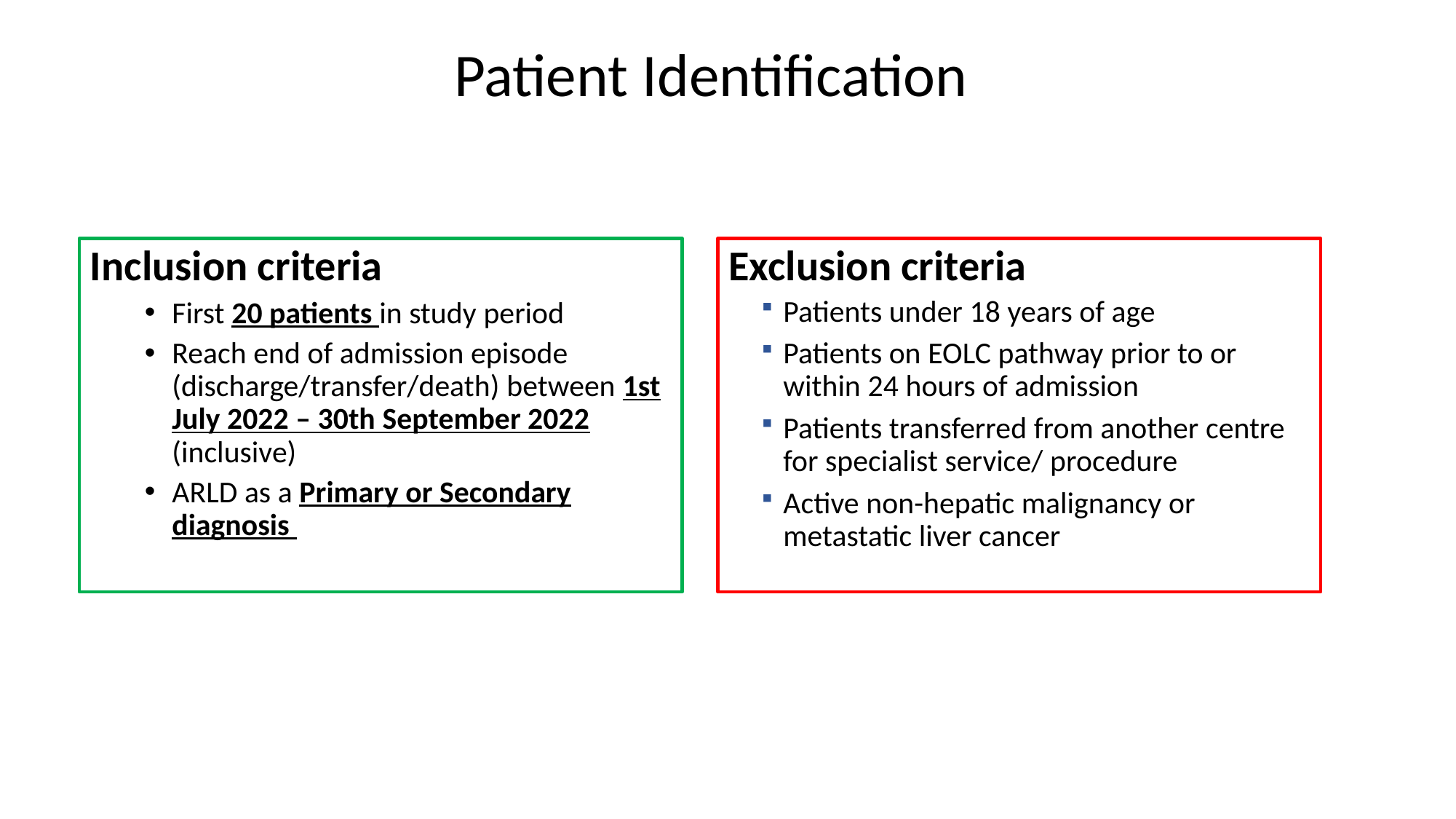

# Patient Identification
Inclusion criteria
First 20 patients in study period
Reach end of admission episode (discharge/transfer/death) between 1st July 2022 – 30th September 2022 (inclusive)
ARLD as a Primary or Secondary diagnosis
Exclusion criteria
Patients under 18 years of age
Patients on EOLC pathway prior to or within 24 hours of admission
Patients transferred from another centre for specialist service/ procedure
Active non-hepatic malignancy or metastatic liver cancer